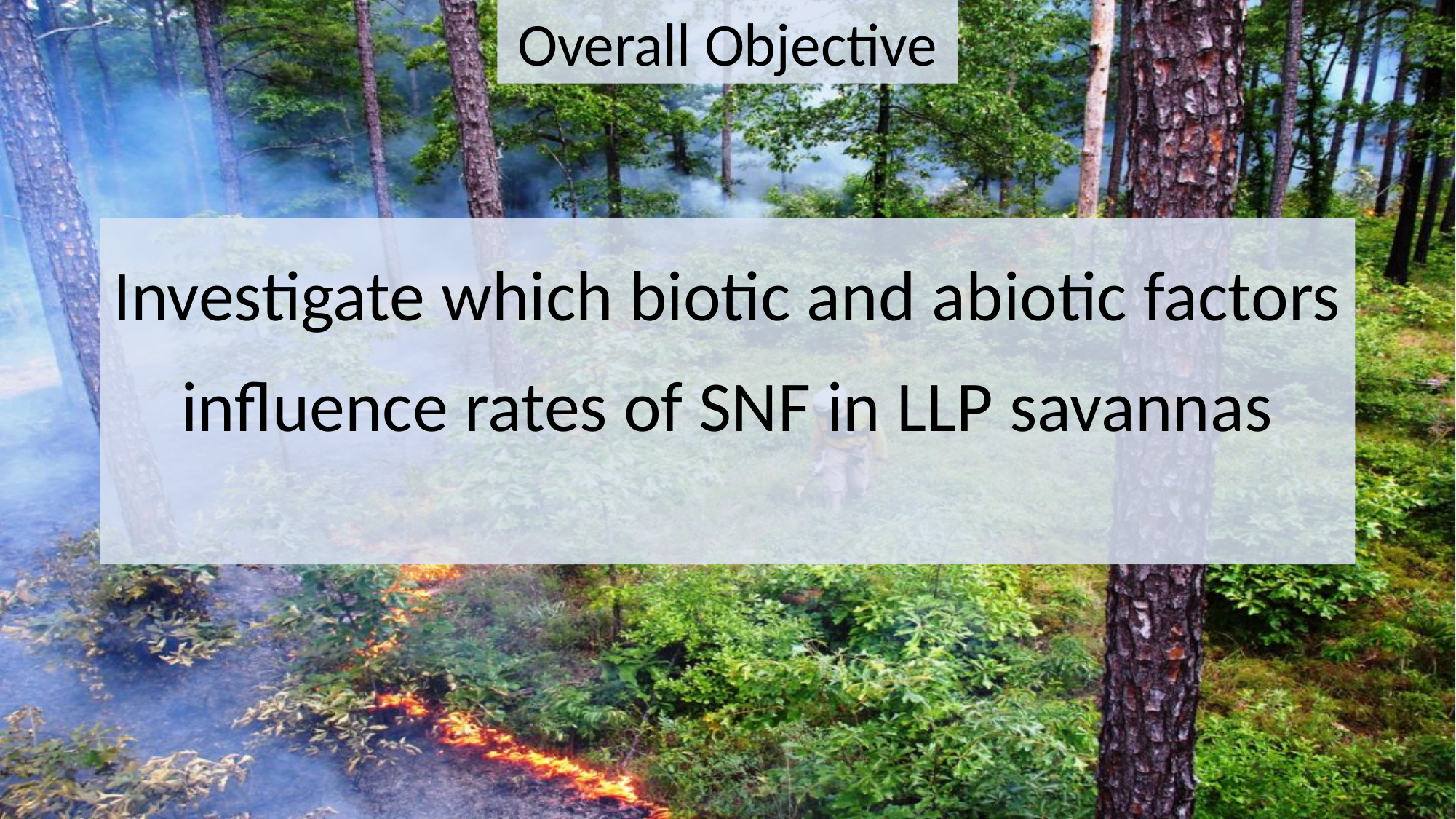

Overall Objective
Investigate which biotic and abiotic factors influence rates of SNF in LLP savannas